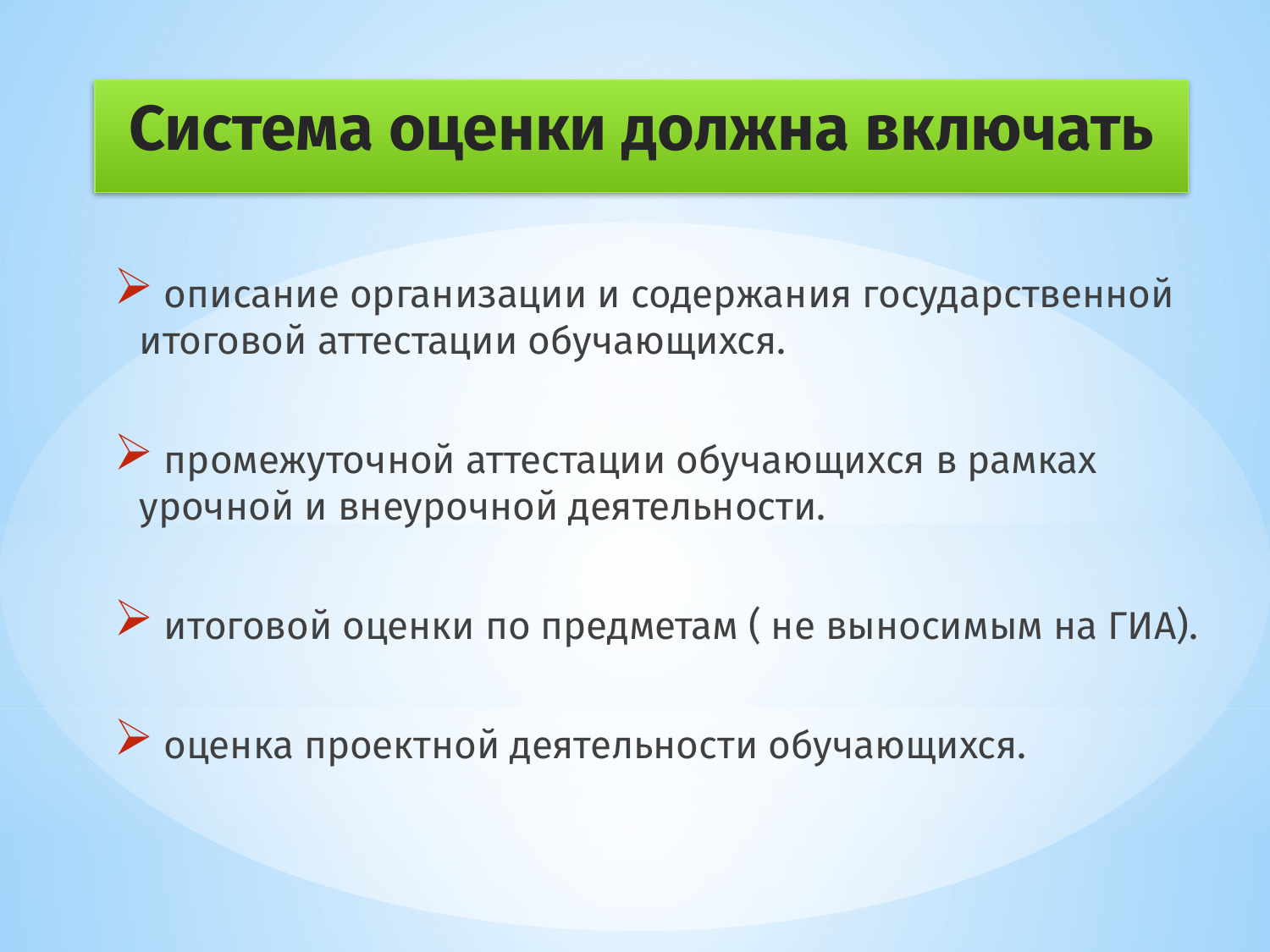

# Система оценки должна включать
 описание организации и содержания государственной итоговой аттестации обучающихся.

 промежуточной аттестации обучающихся в рамках урочной и внеурочной деятельности.

 итоговой оценки по предметам ( не выносимым на ГИА).

 оценка проектной деятельности обучающихся.